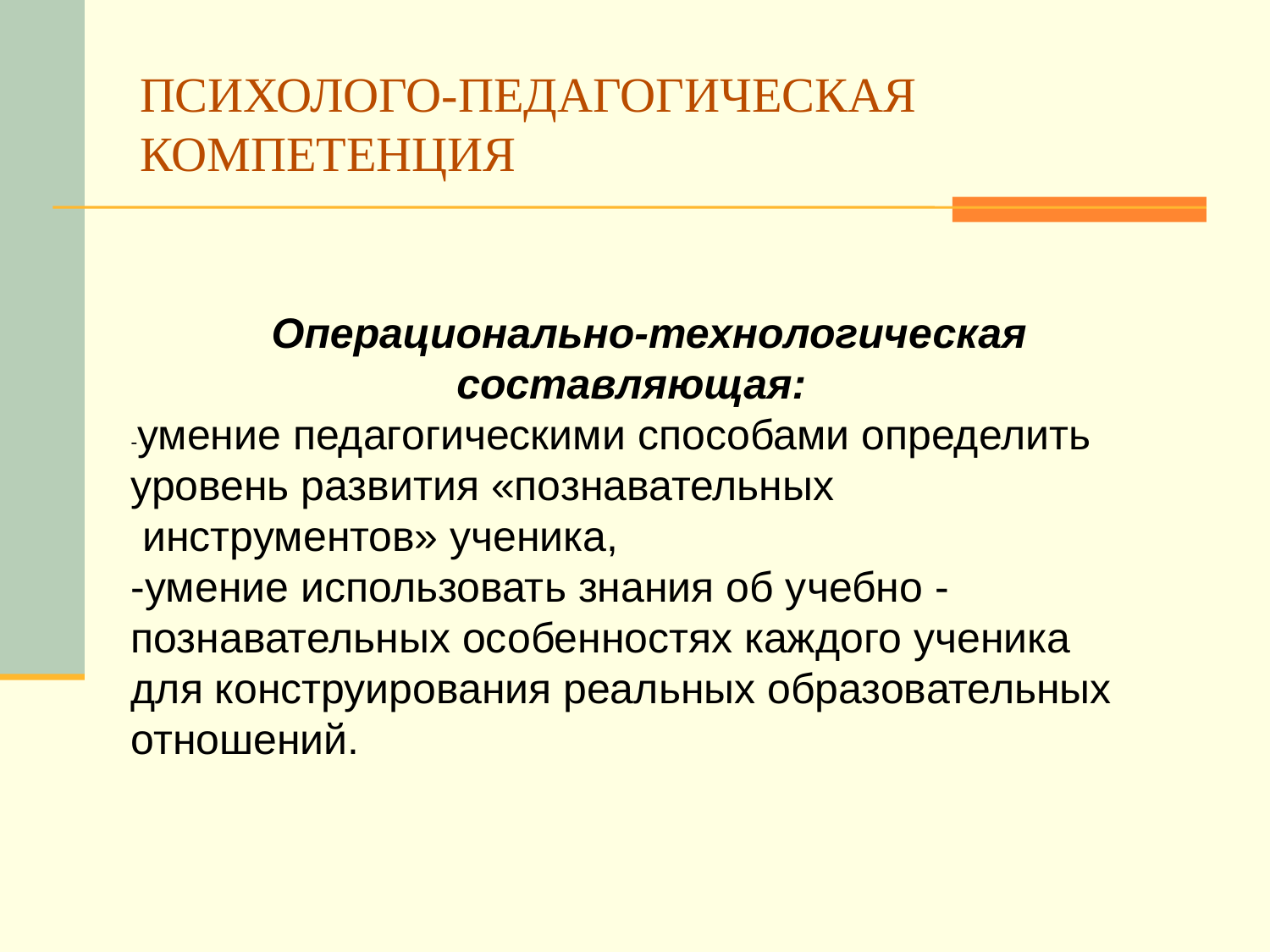

# ПСИХОЛОГО-ПЕДАГОГИЧЕСКАЯ КОМПЕТЕНЦИЯ
   Операционально-технологическая составляющая:
-умение педагогическими способами определить уровень развития «познавательных
 инструментов» ученика,
-умение использовать знания об учебно -познавательных особенностях каждого ученика
для конструирования реальных образовательных отношений.